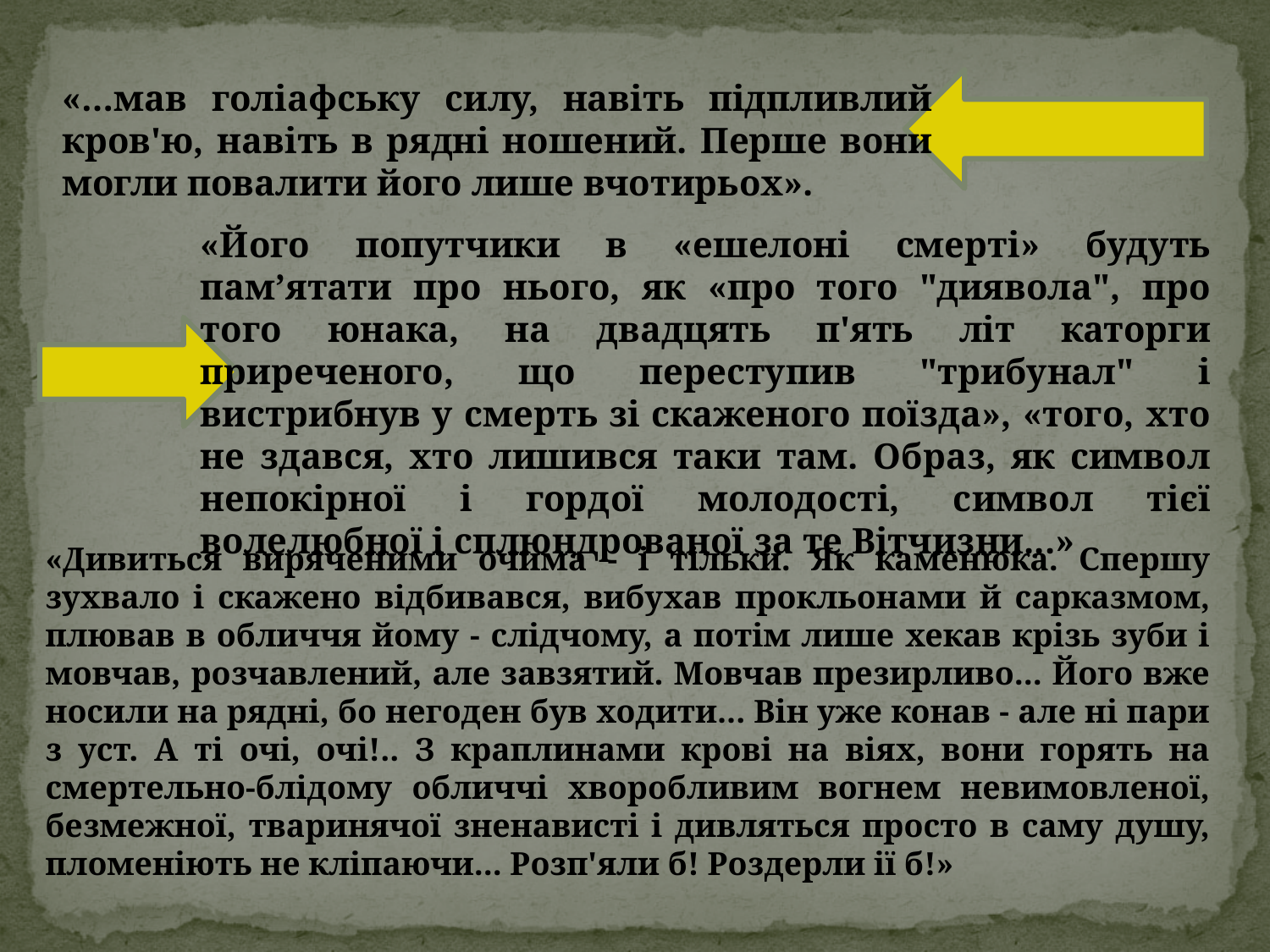

«…мав голіафську силу, навіть підпливлий кров'ю, навіть в рядні ношений. Перше вони могли повалити його лише вчотирьох».

«Його попутчики в «ешелоні смерті» будуть пам’ятати про нього, як «про того "диявола", про того юнака, на двадцять п'ять літ каторги приреченого, що переступив "трибунал" і вистрибнув у смерть зі скаженого поїзда», «того, хто не здався, хто лишився таки там. Образ, як символ непокірної і гордої молодості, символ тієї волелюбної і сплюндрованої за те Вітчизни...»

«Дивиться виряченими очима - і тільки. Як каменюка. Спершу зухвало і скажено відбивався, вибухав прокльонами й сарказмом, плював в обличчя йому - слідчому, а потім лише хекав крізь зуби і мовчав, розчавлений, але завзятий. Мовчав презирливо... Його вже носили на рядні, бо негоден був ходити... Він уже конав - але ні пари з уст. А ті очі, очі!.. З краплинами крові на віях, вони горять на смертельно-блідому обличчі хворобливим вогнем невимовленої, безмежної, тваринячої зненависті і дивляться просто в саму душу, пломеніють не кліпаючи... Розп'яли б! Роздерли ії б!»